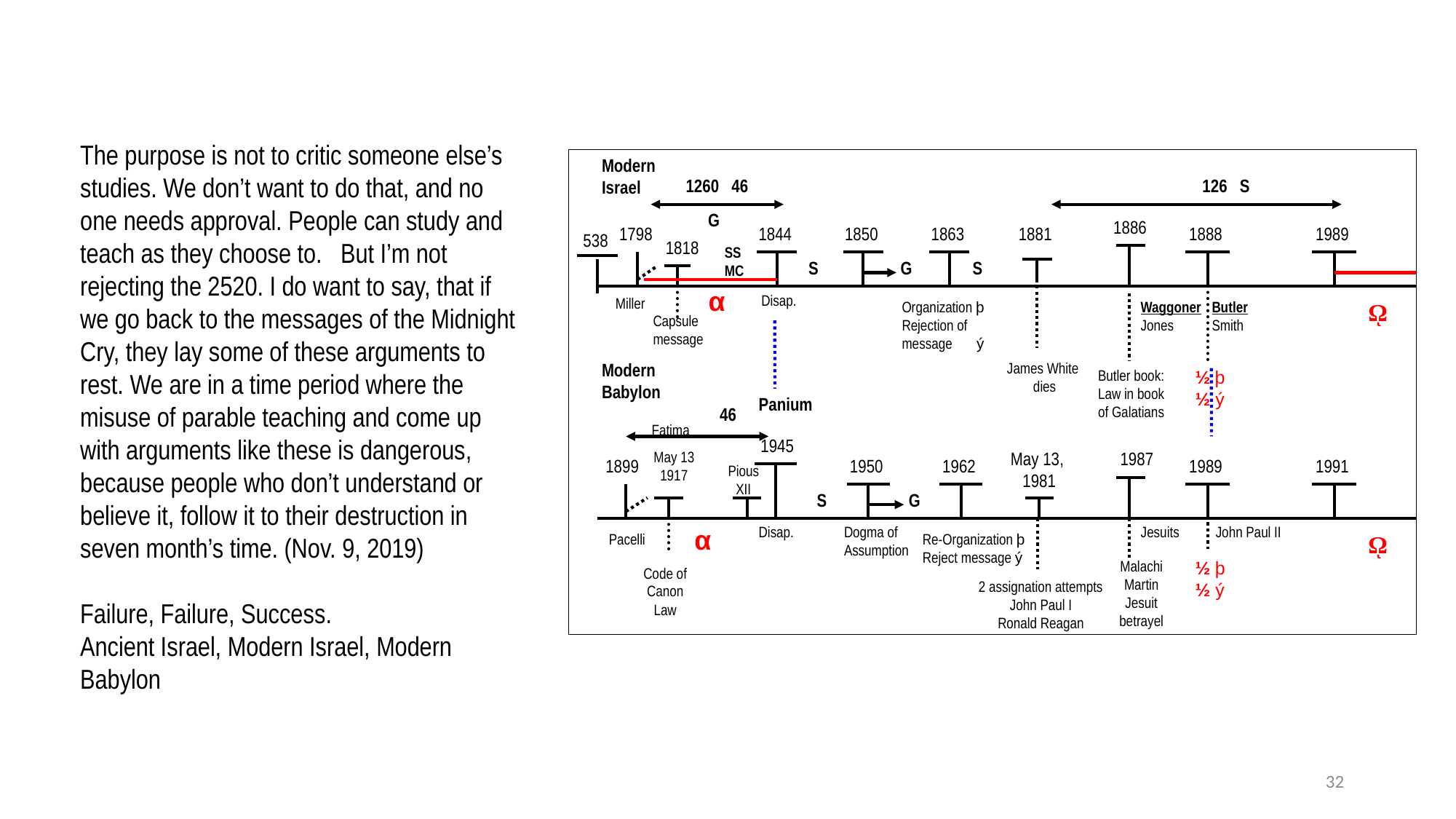

The purpose is not to critic someone else’s studies. We don’t want to do that, and no one needs approval. People can study and teach as they choose to.   But I’m not rejecting the 2520. I do want to say, that if we go back to the messages of the Midnight Cry, they lay some of these arguments to rest. We are in a time period where the misuse of parable teaching and come up with arguments like these is dangerous, because people who don’t understand or believe it, follow it to their destruction in seven month’s time. (Nov. 9, 2019)

Failure, Failure, Success.
Ancient Israel, Modern Israel, Modern Babylon

Modern
Israel
1260   46
126   S

G

1886
1798
1844
1850
1863
1881
1888
1989
538
1818
SS MC

S

G

S

α

Disap.

Miller
Organization þ
Rejection of  message       ý

Waggoner
Jones
Butler
Smith
ῼ
Capsule message

Modern
Babylon
James White
dies
Butler book:
Law in book of Galatians
½ þ
½ ý

Panium
46
Fatima
1945

May 13
1917
May 13,
1981
1987
1899
1950
1962
1989
1991
Pious XII

S

G

α
Disap.
Dogma of Assumption

Jesuits
John Paul II
Pacelli
Re-Organization þ
Reject message ý
ῼ
Malachi Martin
Jesuit betrayel
½ þ
½ ý
Code of Canon Law
2 assignation attempts
John Paul I
Ronald Reagan
32